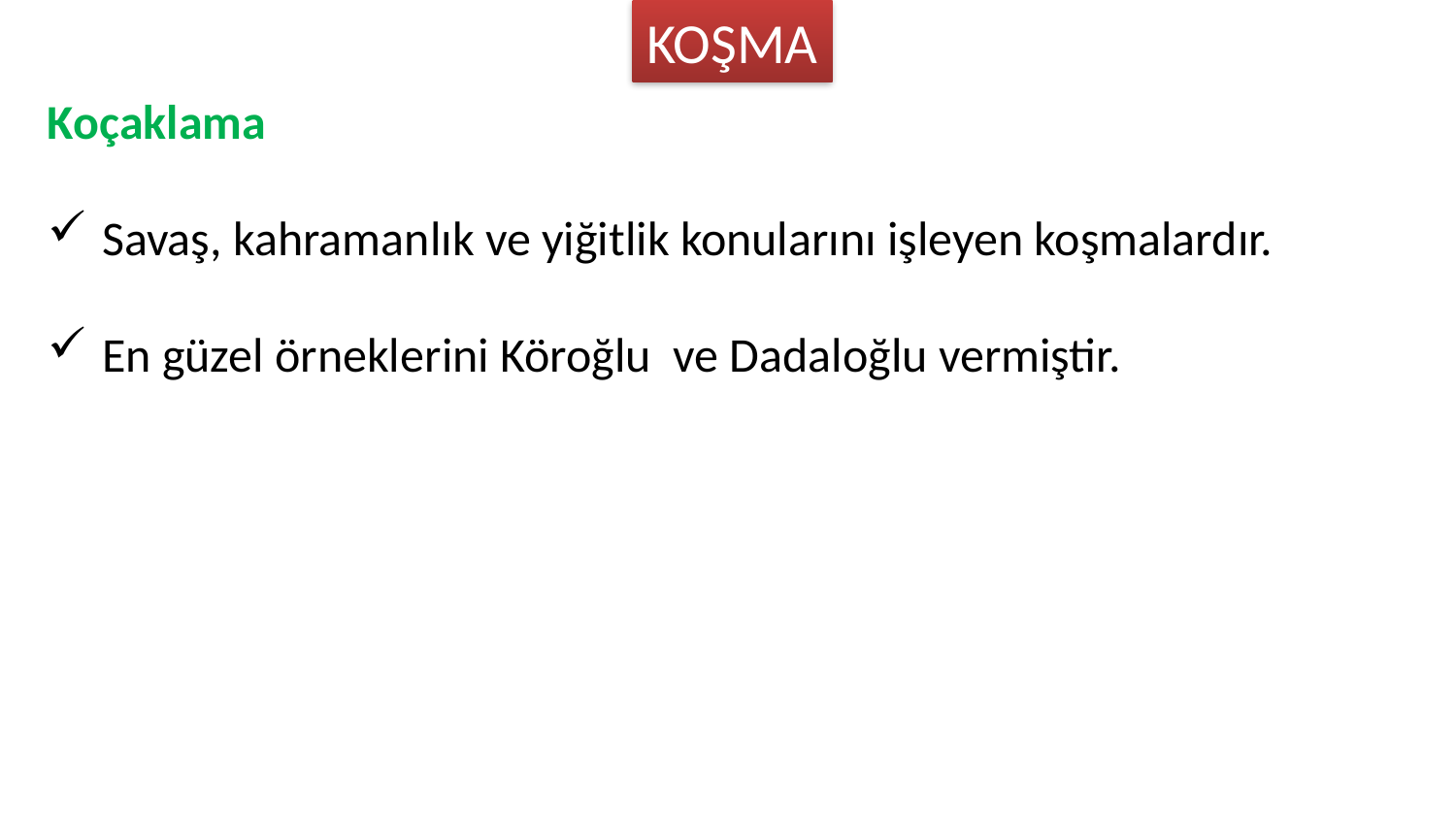

KOŞMA
Koçaklama

Savaş, kahramanlık ve yiğitlik konularını işleyen koşmalardır.

En güzel örneklerini Köroğlu  ve Dadaloğlu vermiştir.